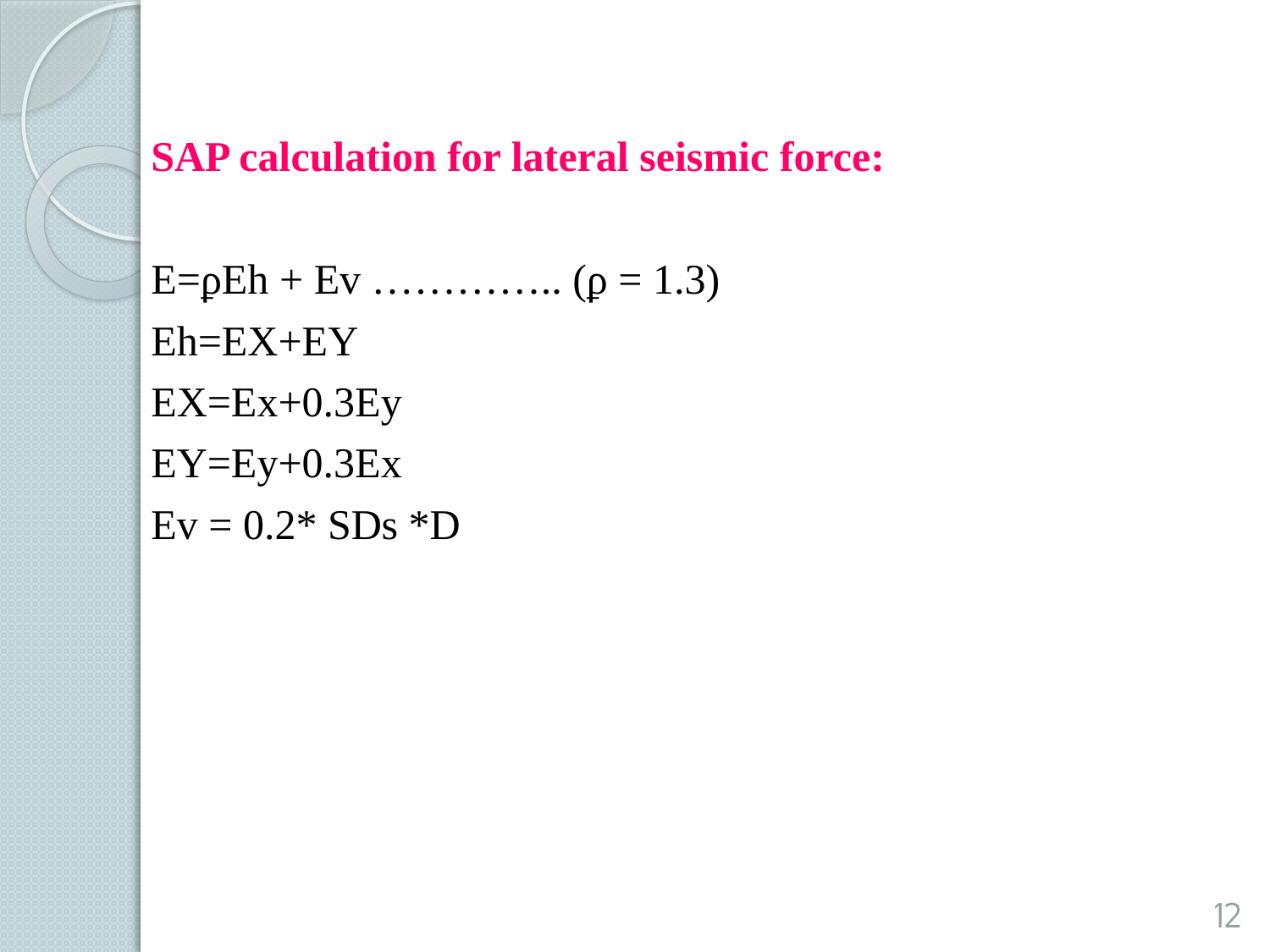

SAP calculation for lateral seismic force:

E=ϼEh + Ev ………….. (ϼ = 1.3)
Eh=EX+EY
EX=Ex+0.3Ey
EY=Ey+0.3Ex
Ev = 0.2* SDs *D

12